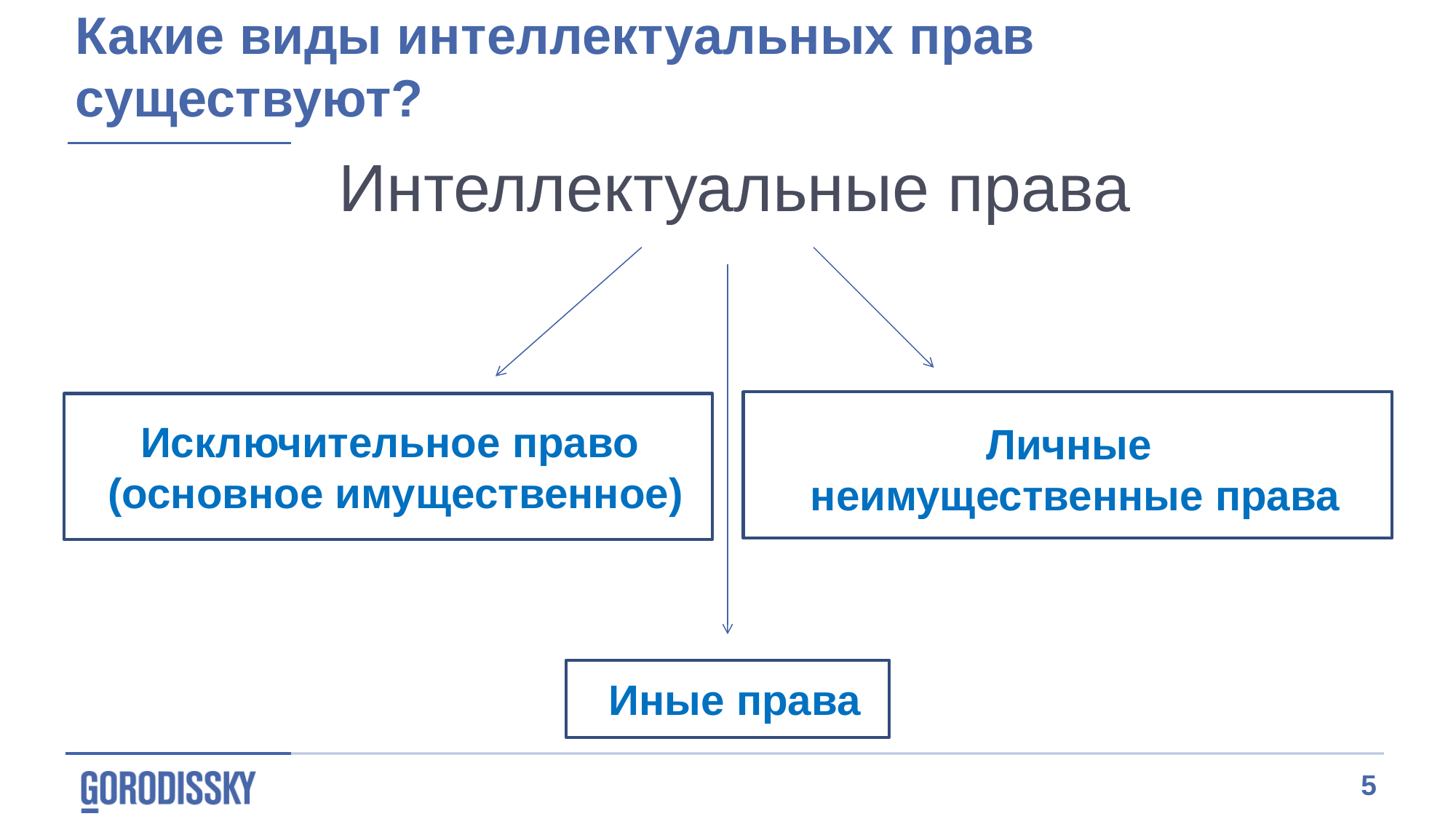

Какие виды интеллектуальных прав существуют?
Интеллектуальные права

Исключительное право
(основное имущественное)
Личные
неимущественные права

Иные права